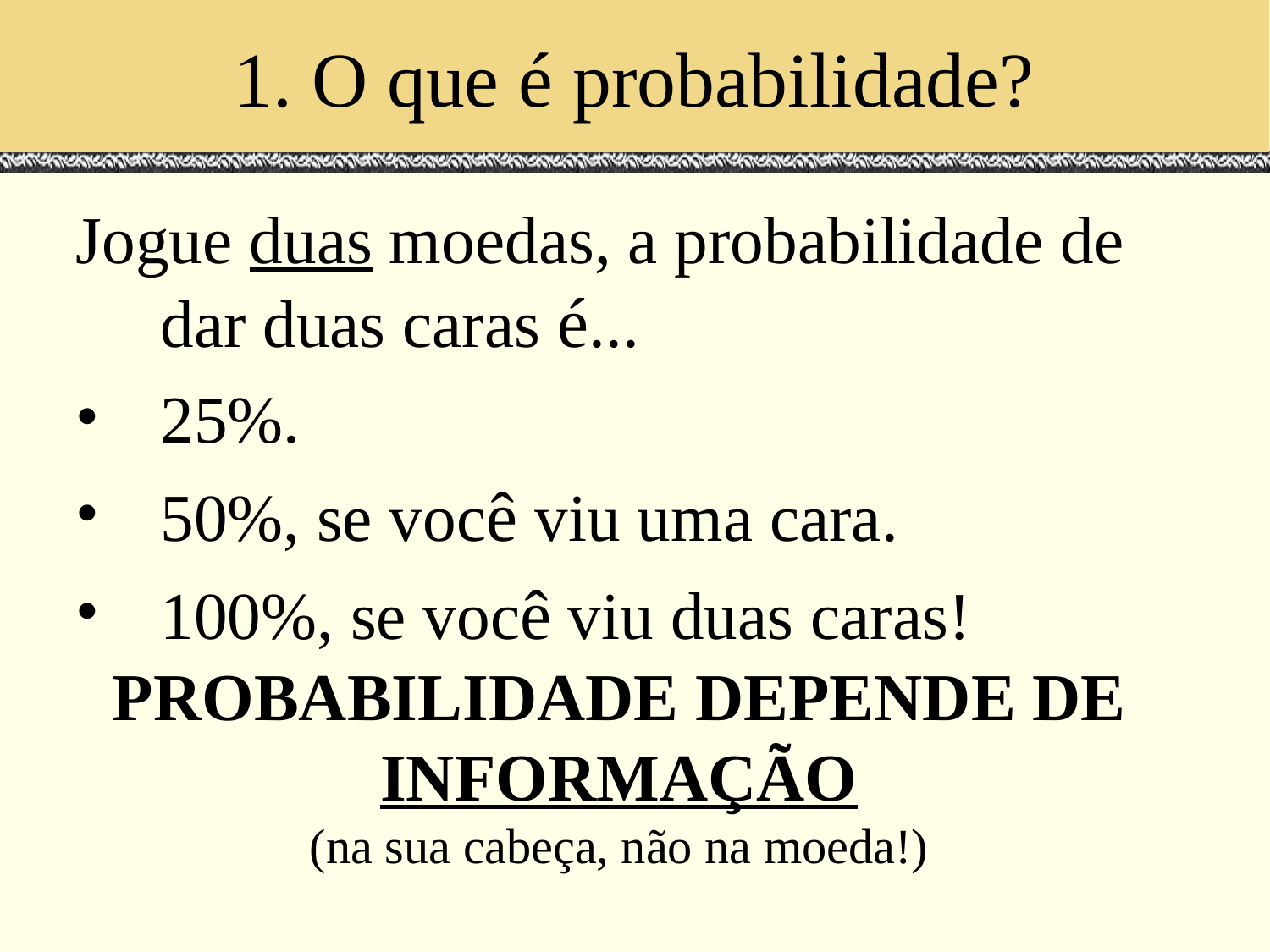

# 1. O que é probabilidade?
Jogue duas moedas, a probabilidade de dar duas caras é...
25%.
50%, se você viu uma cara.
100%, se você viu duas caras!
PROBABILIDADE DEPENDE DE INFORMAÇÃO
(na sua cabeça, não na moeda!)